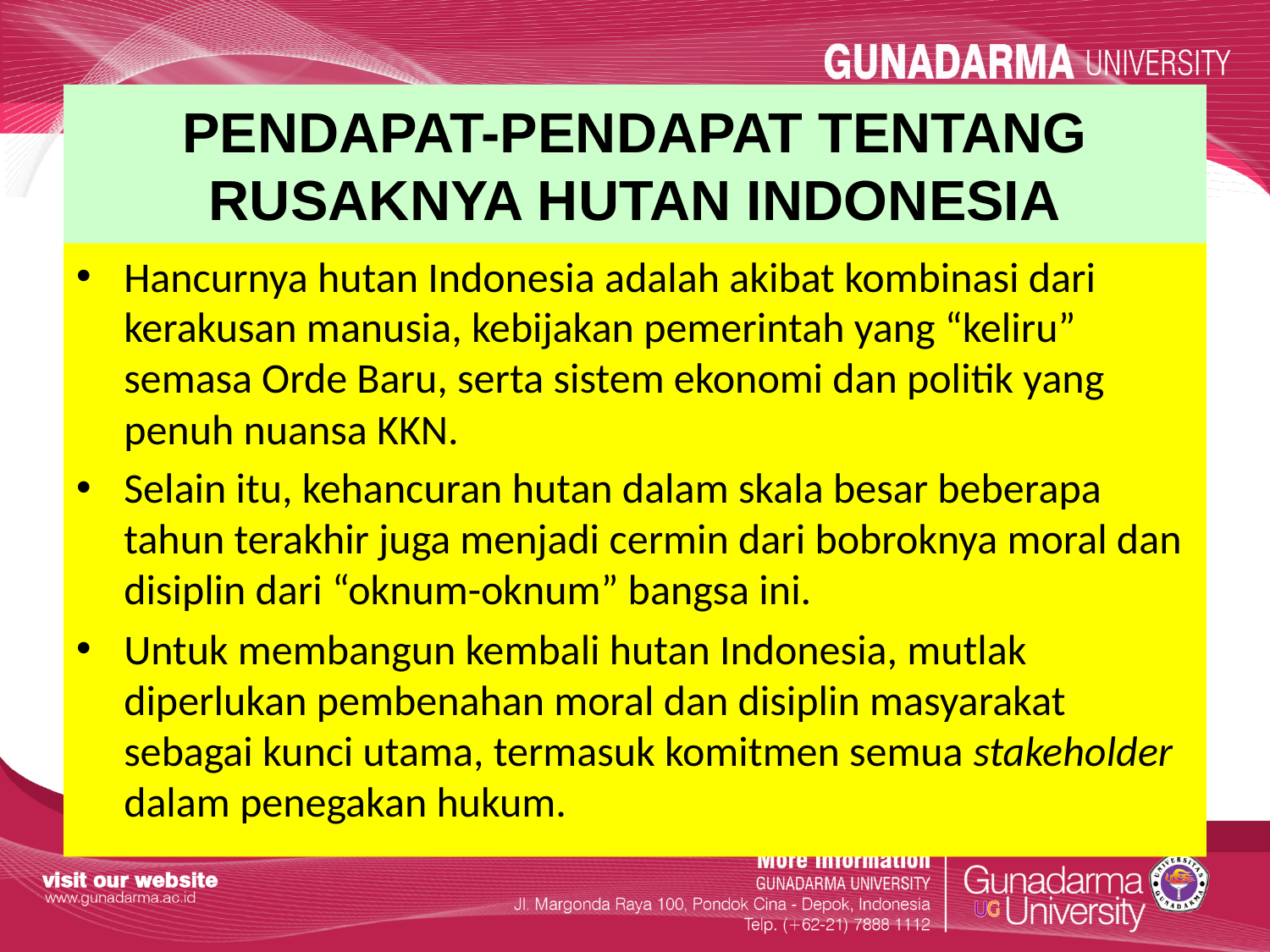

# PENDAPAT-PENDAPAT TENTANG RUSAKNYA HUTAN INDONESIA
Hancurnya hutan Indonesia adalah akibat kombinasi dari kerakusan manusia, kebijakan pemerintah yang “keliru” semasa Orde Baru, serta sistem ekonomi dan politik yang penuh nuansa KKN.
Selain itu, kehancuran hutan dalam skala besar beberapa tahun terakhir juga menjadi cermin dari bobroknya moral dan disiplin dari “oknum-oknum” bangsa ini.
Untuk membangun kembali hutan Indonesia, mutlak diperlukan pembenahan moral dan disiplin masyarakat sebagai kunci utama, termasuk komitmen semua stakeholder dalam penegakan hukum.